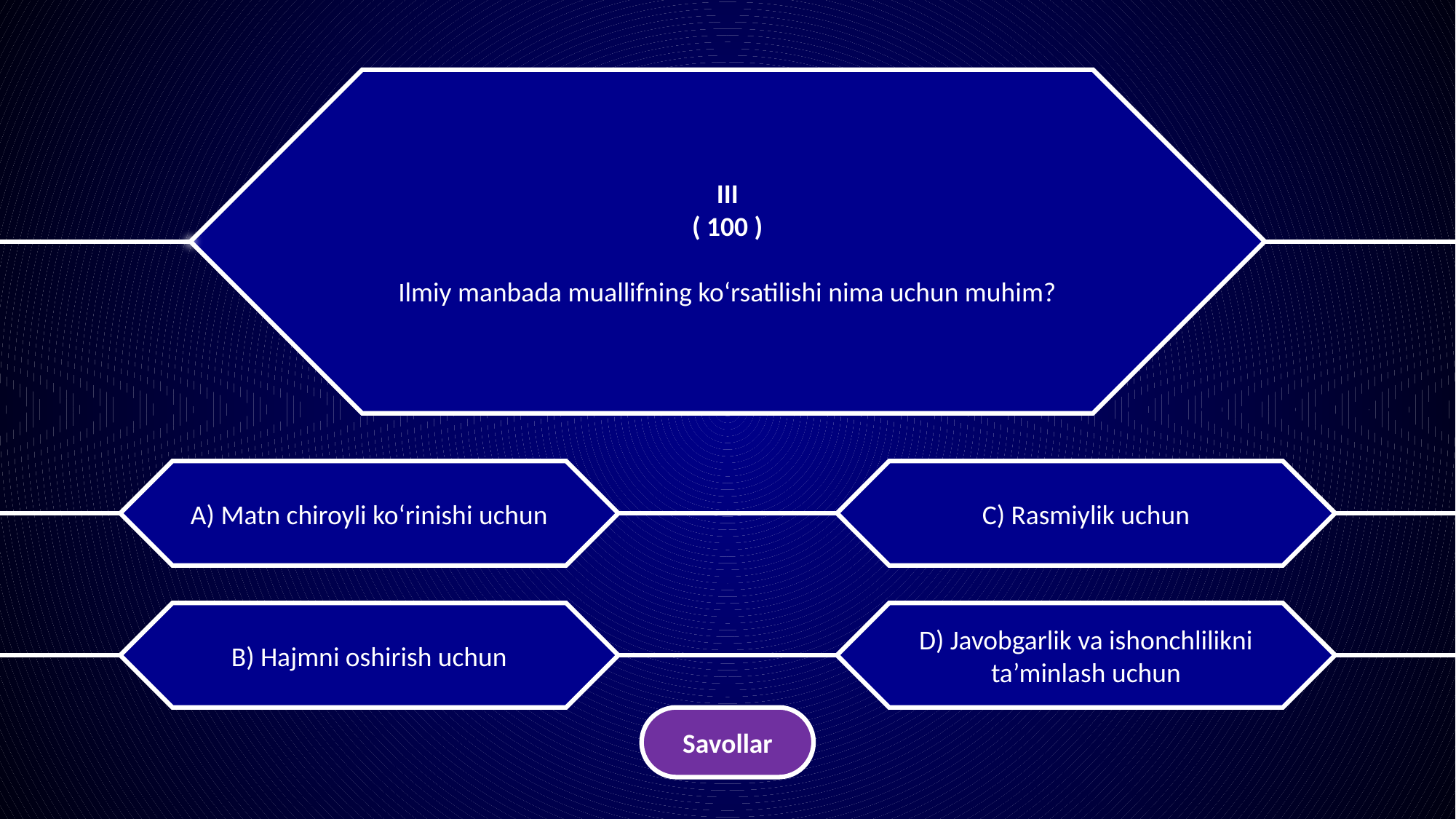

III
( 100 )
Ilmiy manbada muallifning ko‘rsatilishi nima uchun muhim?

A) Matn chiroyli ko‘rinishi uchun
C) Rasmiylik uchun
B) Hajmni oshirish uchun
D) Javobgarlik va ishonchlilikni ta’minlash uchun
Savollar